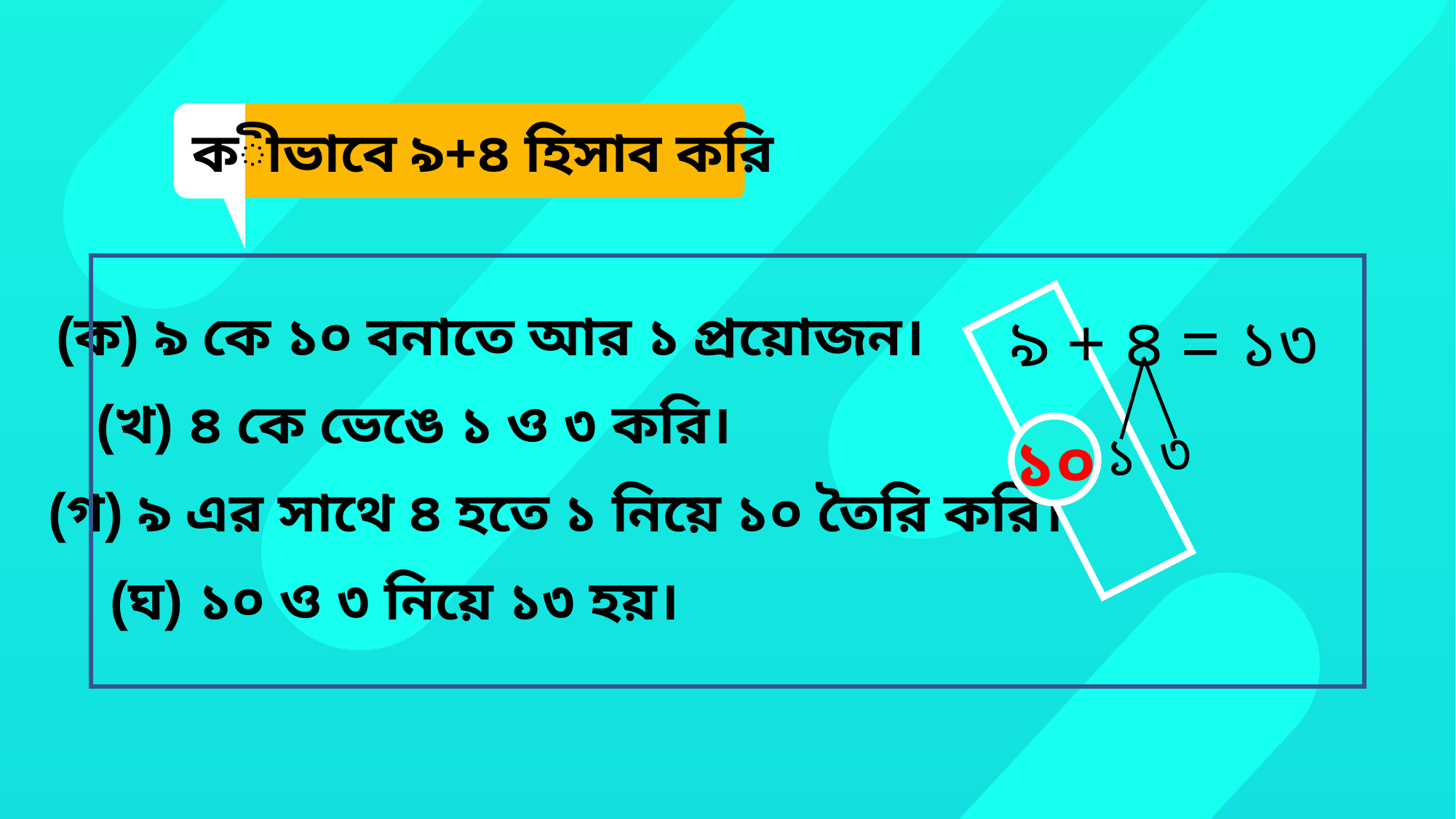

কীভাবে ৯+৪ হিসাব করি

১০

৯ + ৪ = ১৩
(ক) ৯ কে ১০ বনাতে আর ১ প্রয়োজন।
(খ) ৪ কে ভেঙে ১ ও ৩ করি।
৩
১
(গ) ৯ এর সাথে ৪ হতে ১ নিয়ে ১০ তৈরি করি।
(ঘ) ১০ ও ৩ নিয়ে ১৩ হয়।